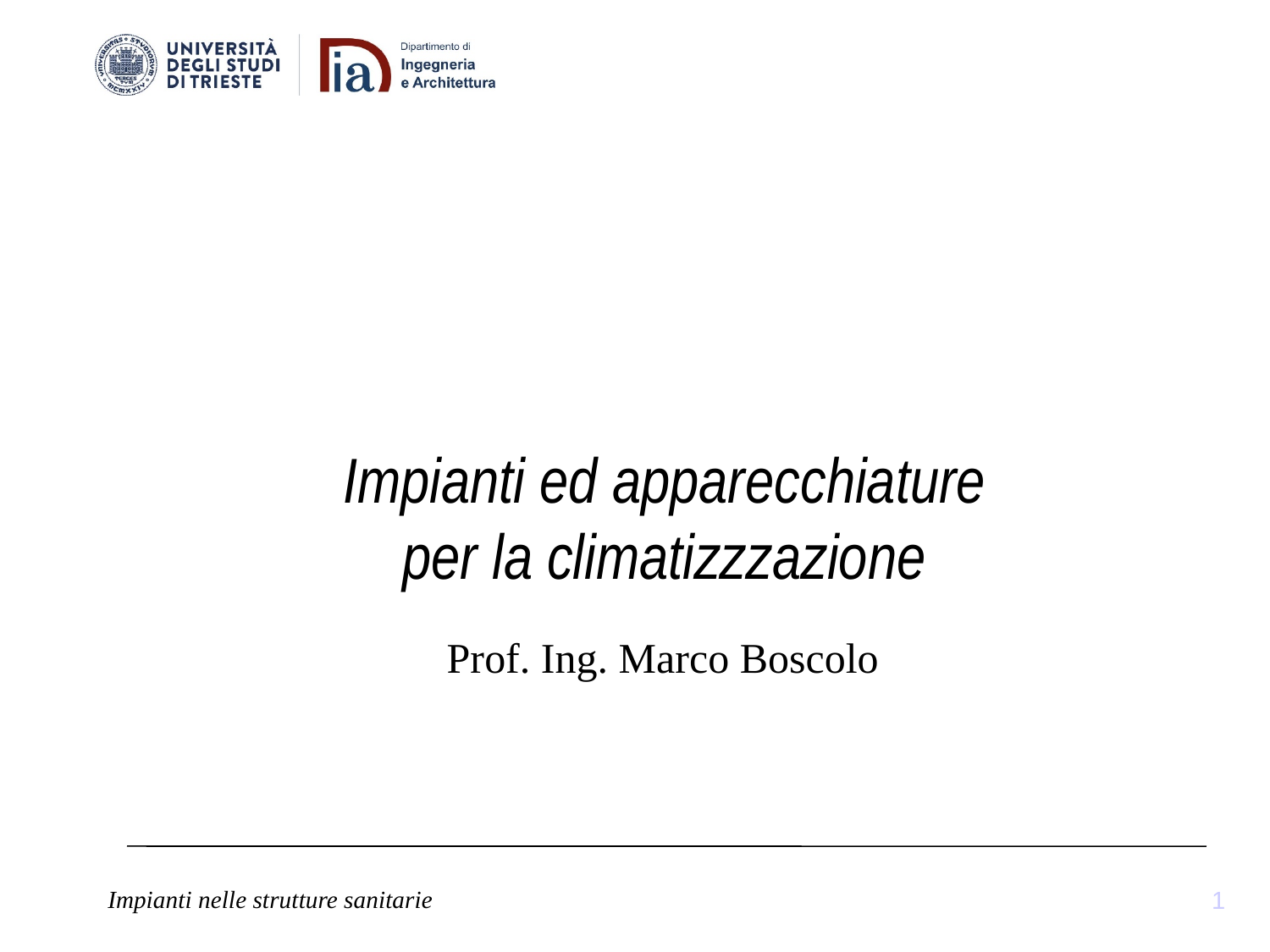

# Impianti ed apparecchiature per la climatizzzazione
Prof. Ing. Marco Boscolo
1